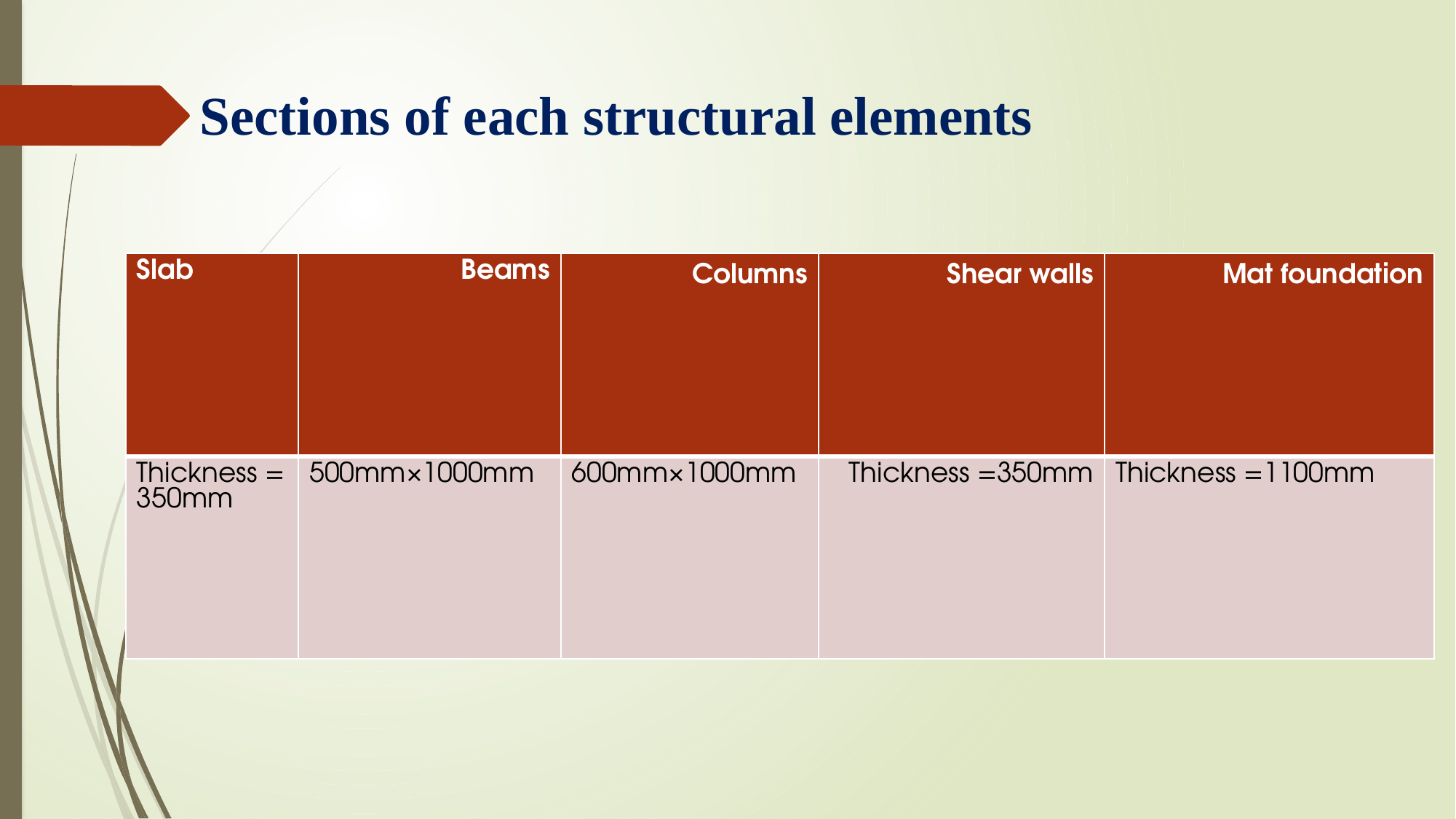

# Sections of each structural elements
| Slab | Beams | Columns | Shear walls | Mat foundation |
| --- | --- | --- | --- | --- |
| Thickness = 350mm | 500mm×1000mm | 600mm×1000mm | Thickness =350mm | Thickness =1100mm |